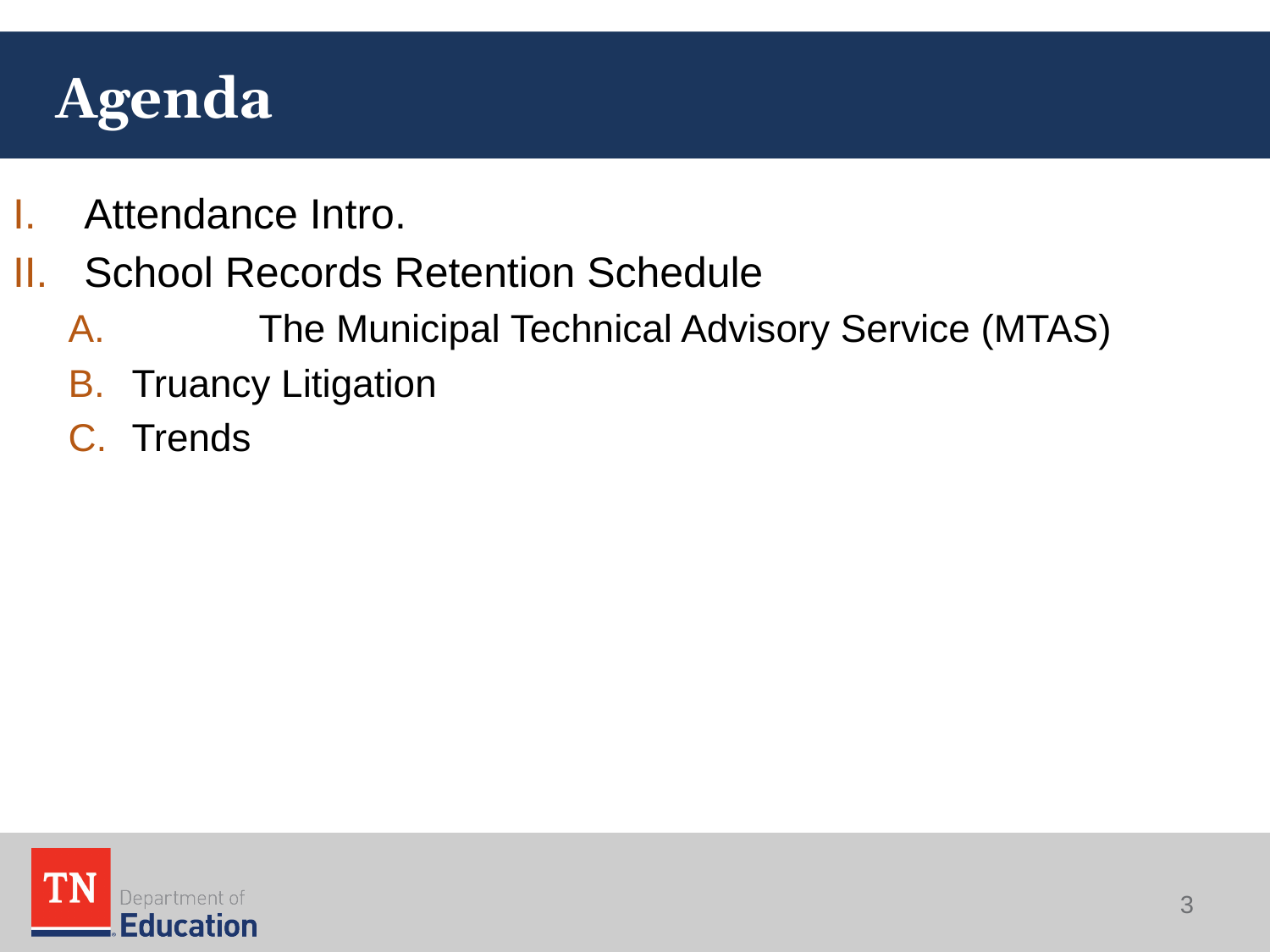

# Agenda
Attendance Intro.
School Records Retention Schedule
	The Municipal Technical Advisory Service (MTAS)
Truancy Litigation
Trends

3